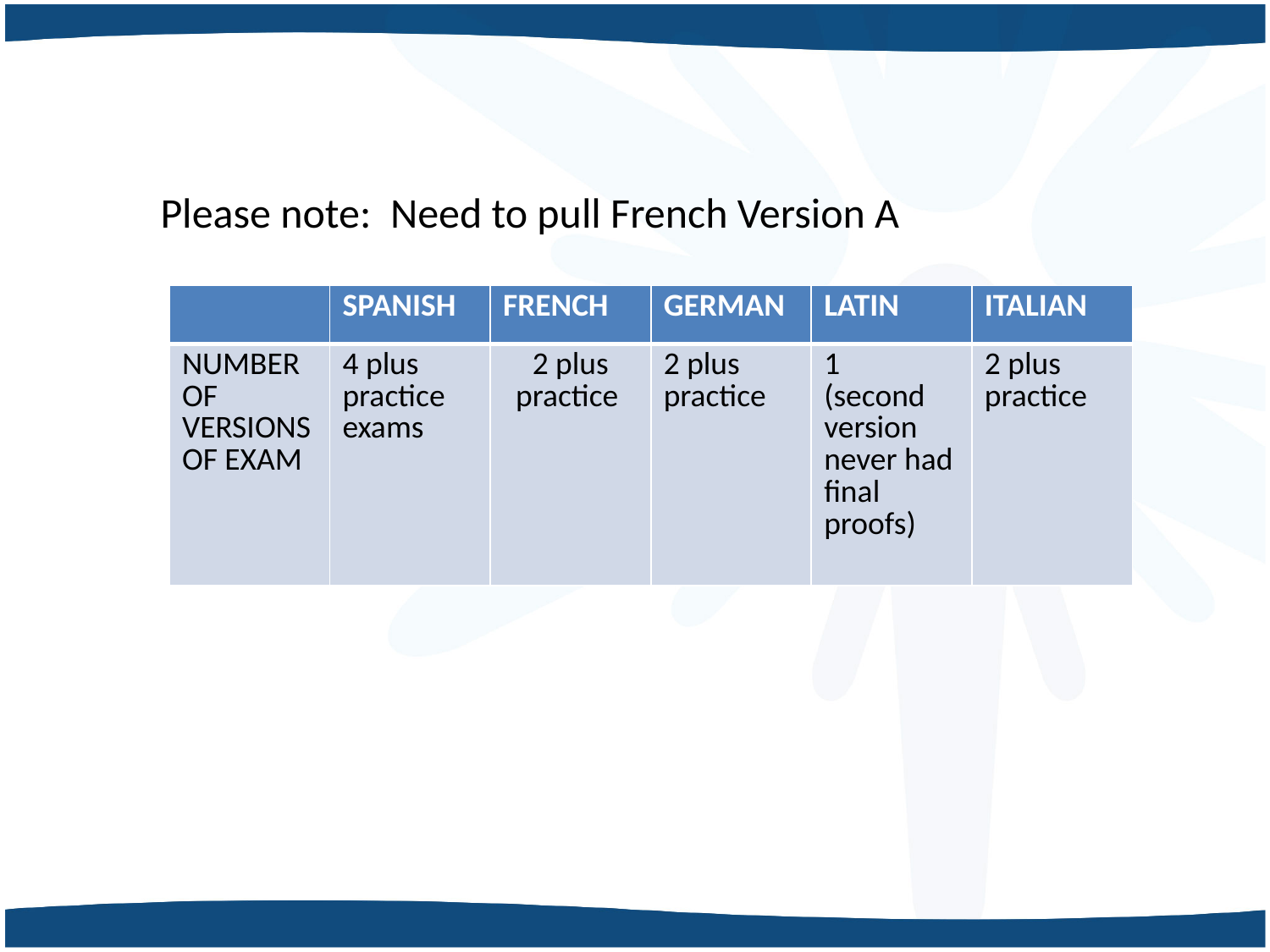

Please note:  Need to pull French Version A
|  | SPANISH | FRENCH | GERMAN | LATIN | ITALIAN |
| --- | --- | --- | --- | --- | --- |
| NUMBER OF VERSIONS OF EXAM | 4 plus practice exams | 2 plus practice | 2 plus practice | 1 (second version never had final proofs) | 2 plus practice |